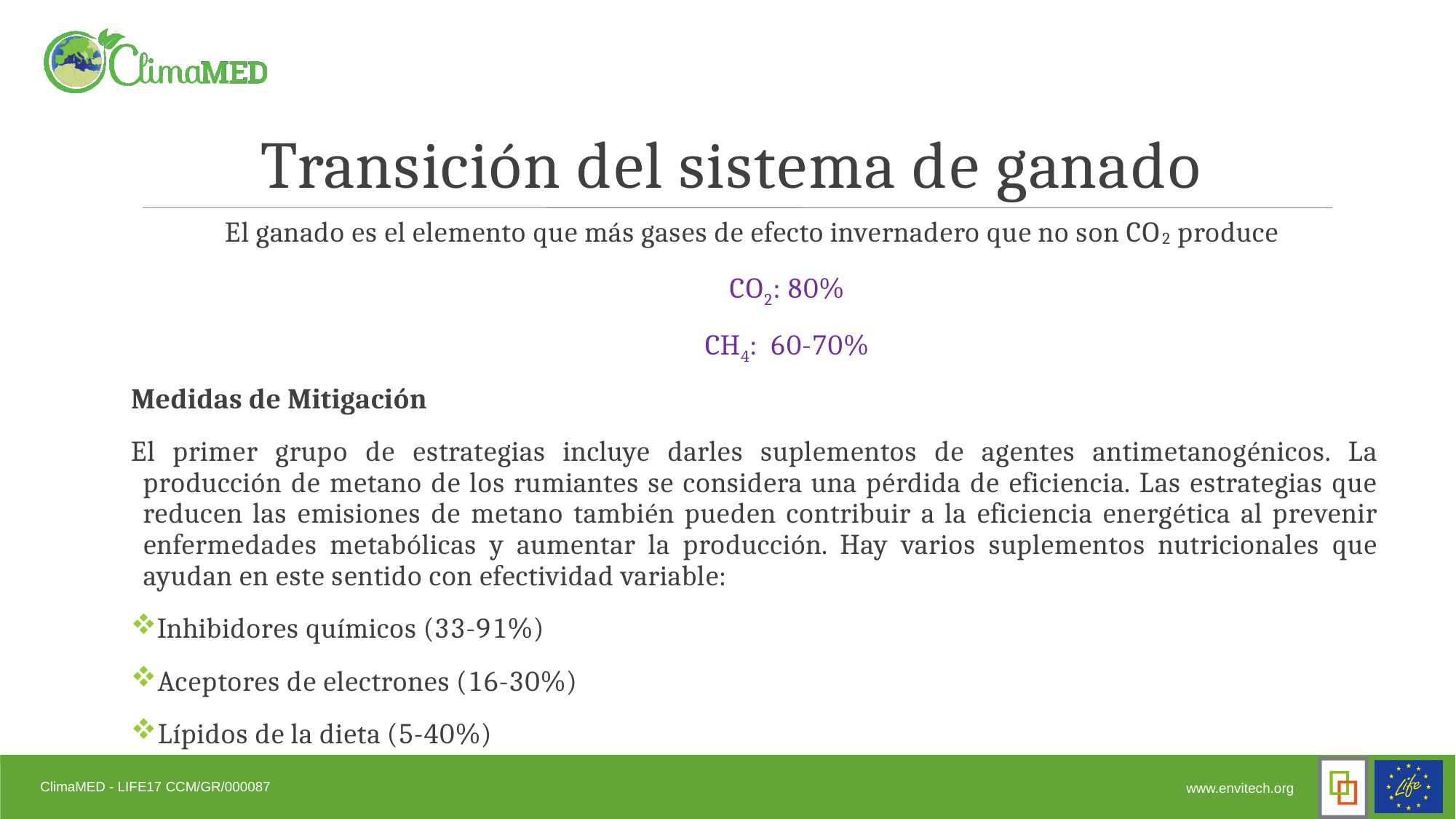

Transición del sistema de ganado
El ganado es el elemento que más gases de efecto invernadero que no son CO2 produce
          CO2: 80%
          CH4:  60-70%
Medidas de Mitigación
El primer grupo de estrategias incluye darles suplementos de agentes antimetanogénicos. La producción de metano de los rumiantes se considera una pérdida de eficiencia. Las estrategias que reducen las emisiones de metano también pueden contribuir a la eficiencia energética al prevenir enfermedades metabólicas y aumentar la producción. Hay varios suplementos nutricionales que ayudan en este sentido con efectividad variable:
Inhibidores químicos (33-91%)
Aceptores de electrones (16-30%)
Lípidos de la dieta (5-40%)